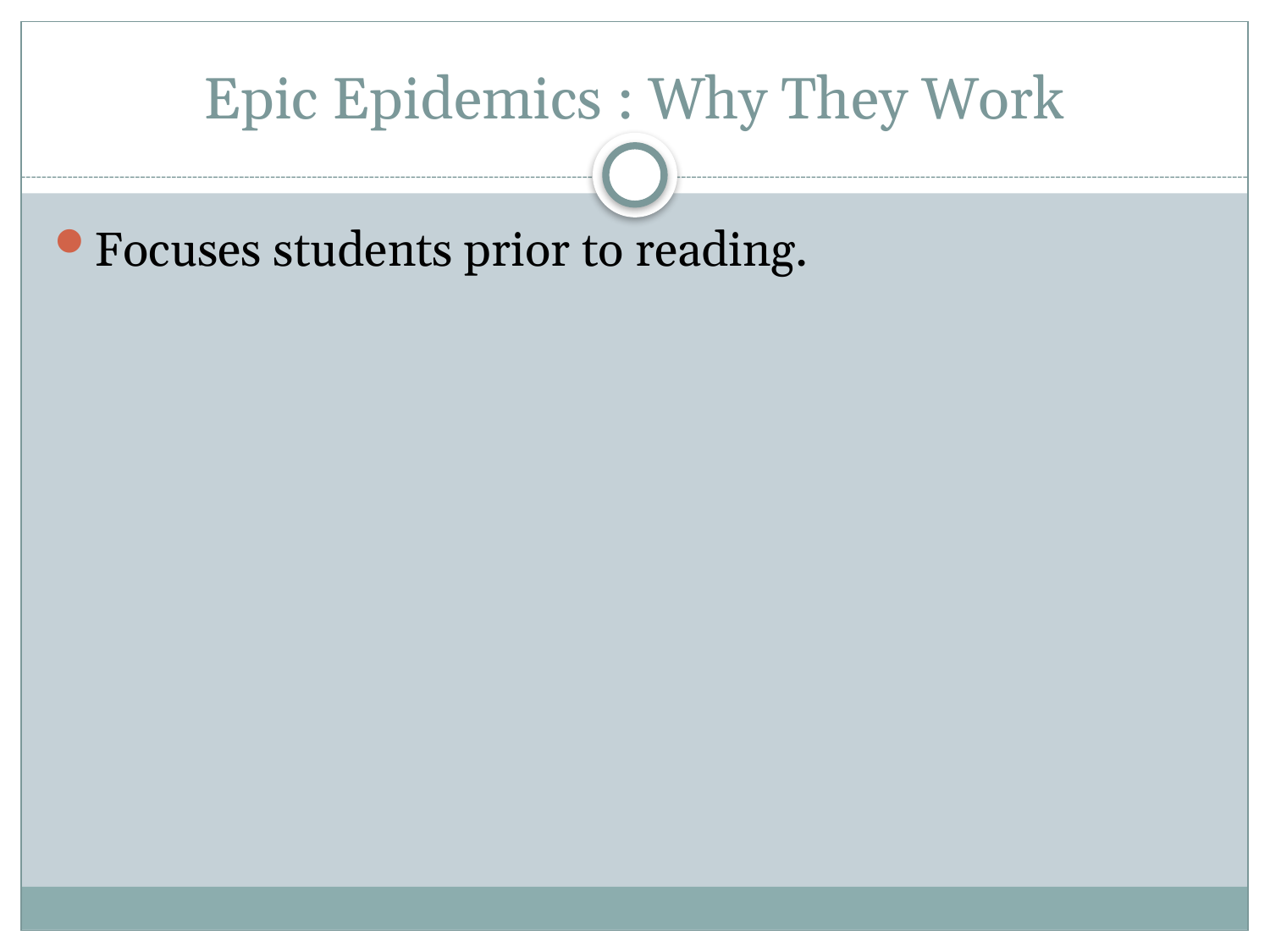

# Epic Epidemics : Why They Work
Focuses students prior to reading.